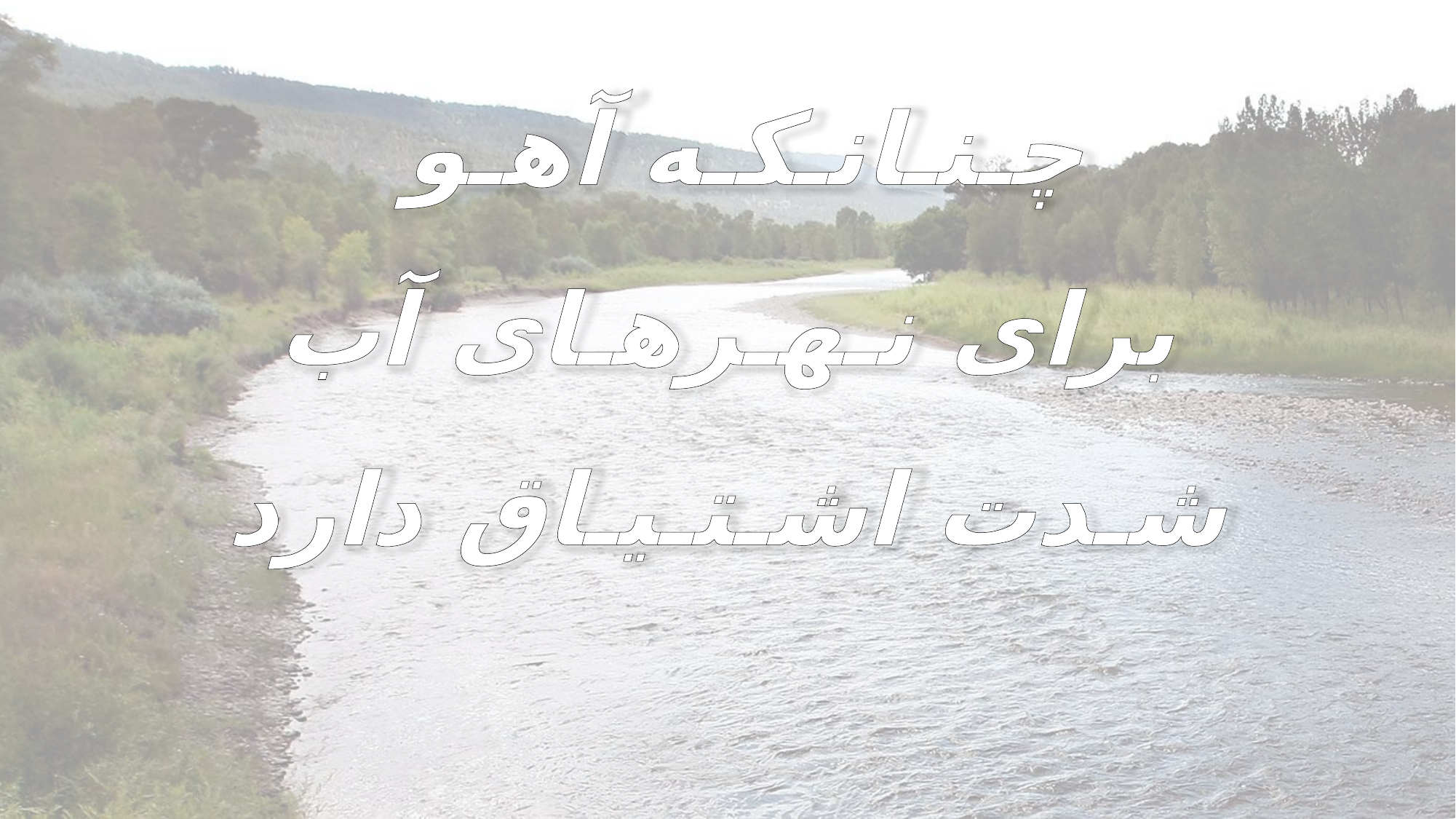

چـنـانـکـه آهـو
برای نـهـرهـای آب
 شـدت اشـتـیـاق دارد